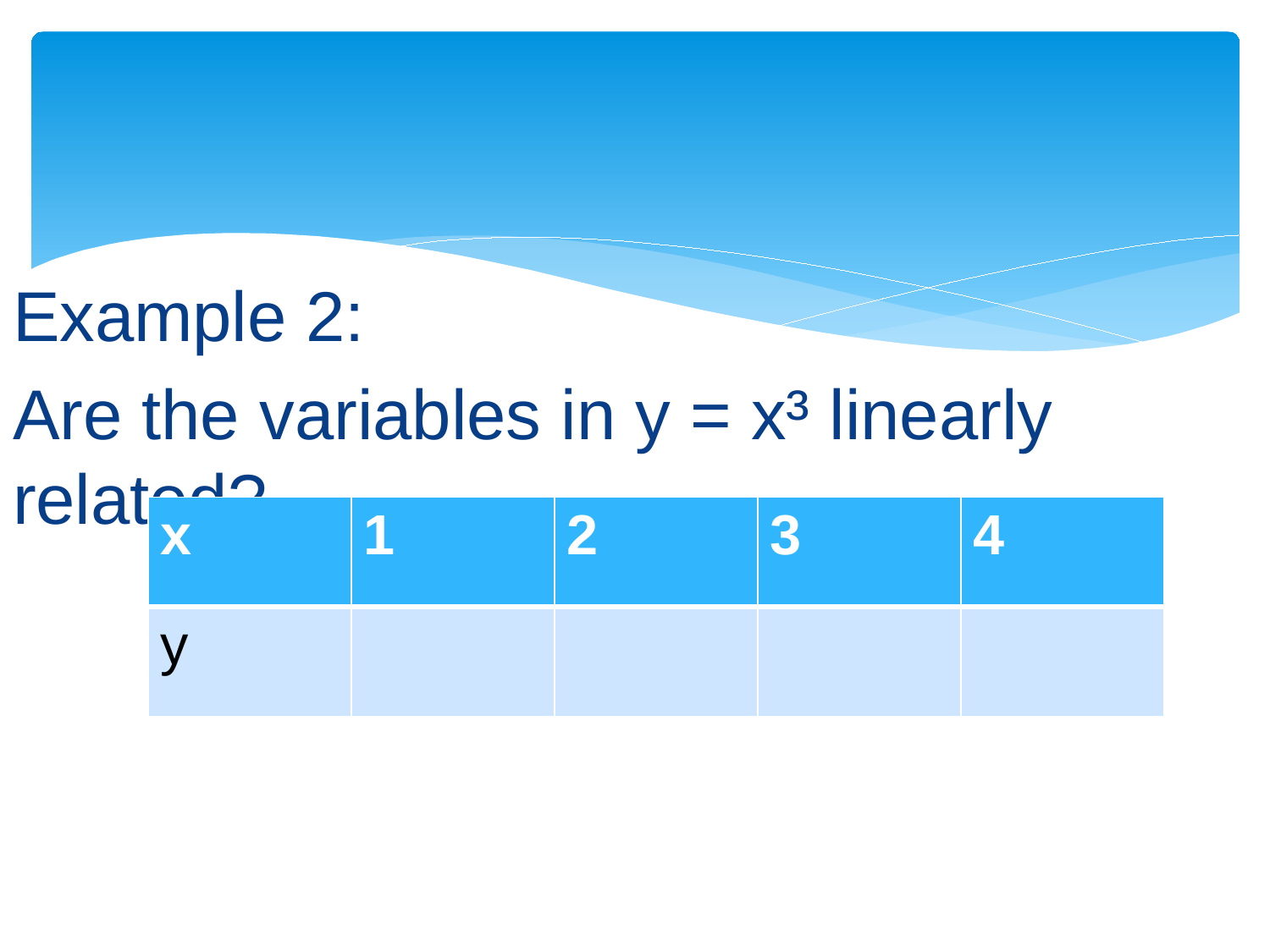

Example 2:
Are the variables in y = x³ linearly related?
| x | 1 | 2 | 3 | 4 |
| --- | --- | --- | --- | --- |
| y |  |  |  |  |